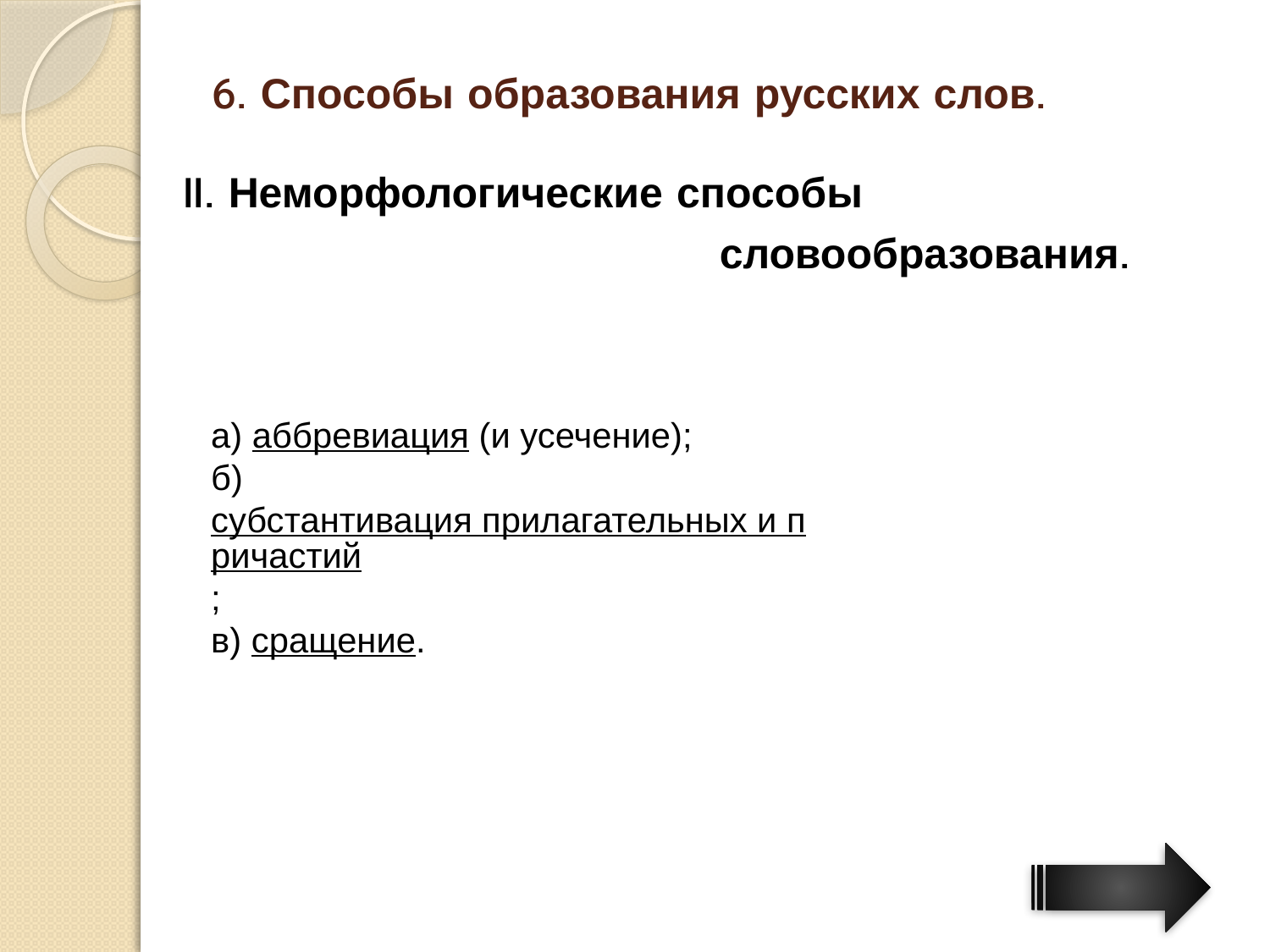

# 6. Способы образования русских слов.
II. Неморфологические способы
                                       словообразования.

а) аббревиация (и усечение);
б) субстантивация прилагательных и причастий;
в) сращение.